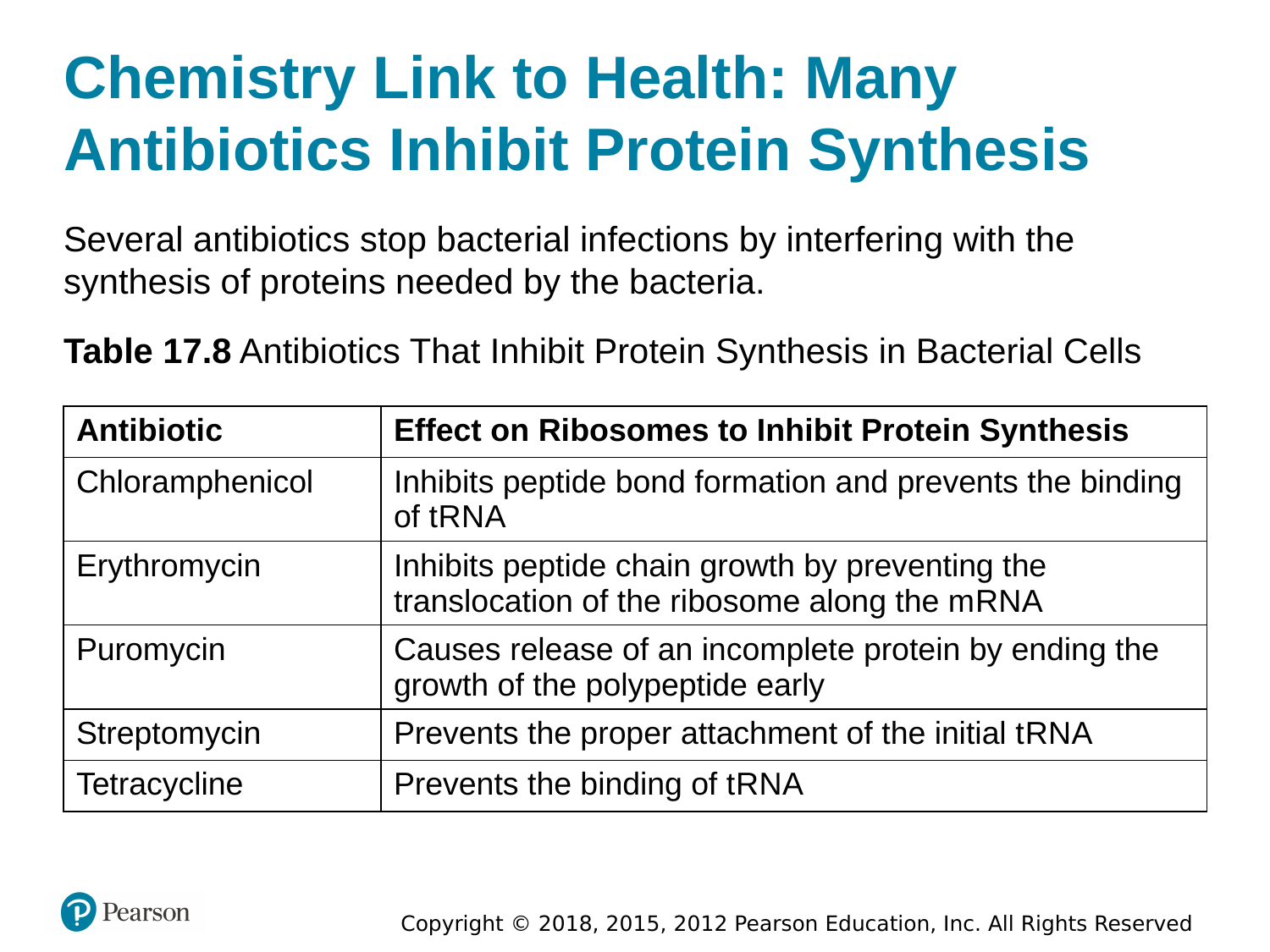

# Chemistry Link to Health: Many Antibiotics Inhibit Protein Synthesis
Several antibiotics stop bacterial infections by interfering with the synthesis of proteins needed by the bacteria.
Table 17.8 Antibiotics That Inhibit Protein Synthesis in Bacterial Cells
| Antibiotic | Effect on Ribosomes to Inhibit Protein Synthesis |
| --- | --- |
| Chloramphenicol | Inhibits peptide bond formation and prevents the binding of t R N A |
| Erythromycin | Inhibits peptide chain growth by preventing the translocation of the ribosome along the m R N A |
| Puromycin | Causes release of an incomplete protein by ending the growth of the polypeptide early |
| Streptomycin | Prevents the proper attachment of the initial t R N A |
| Tetracycline | Prevents the binding of t R N A |